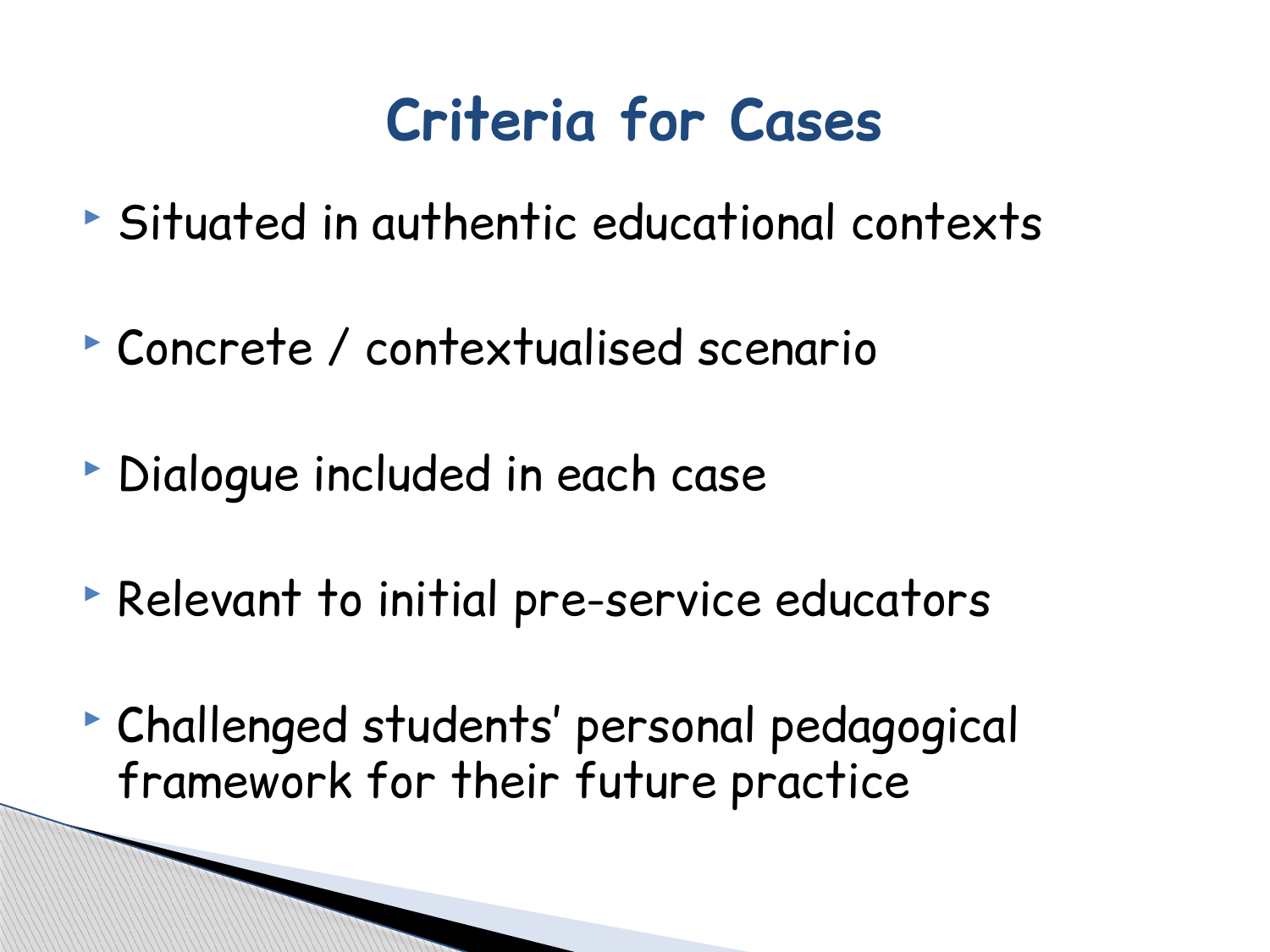

# Criteria for Cases
Situated in authentic educational contexts

Concrete / contextualised scenario

Dialogue included in each case

Relevant to initial pre-service educators

Challenged students’ personal pedagogical framework for their future practice